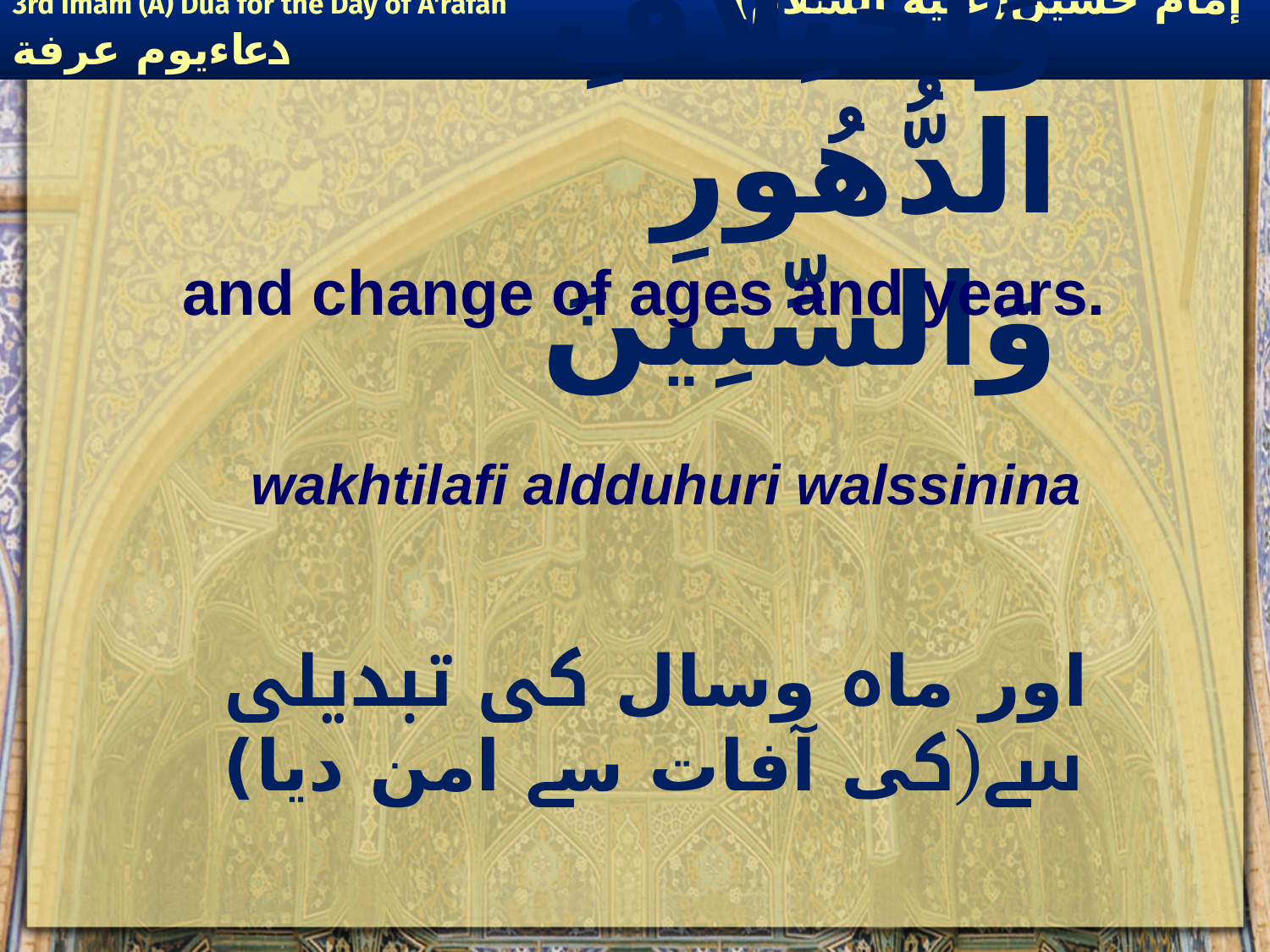

# وَاخْتِلَافِ الدُّھُورِ وَالسِّنِینَ
and change of ages and years.
wakhtilafi aldduhuri walssinina
اور ماہ وسال کی تبدیلی  سے(کی آفات سے امن دیا)